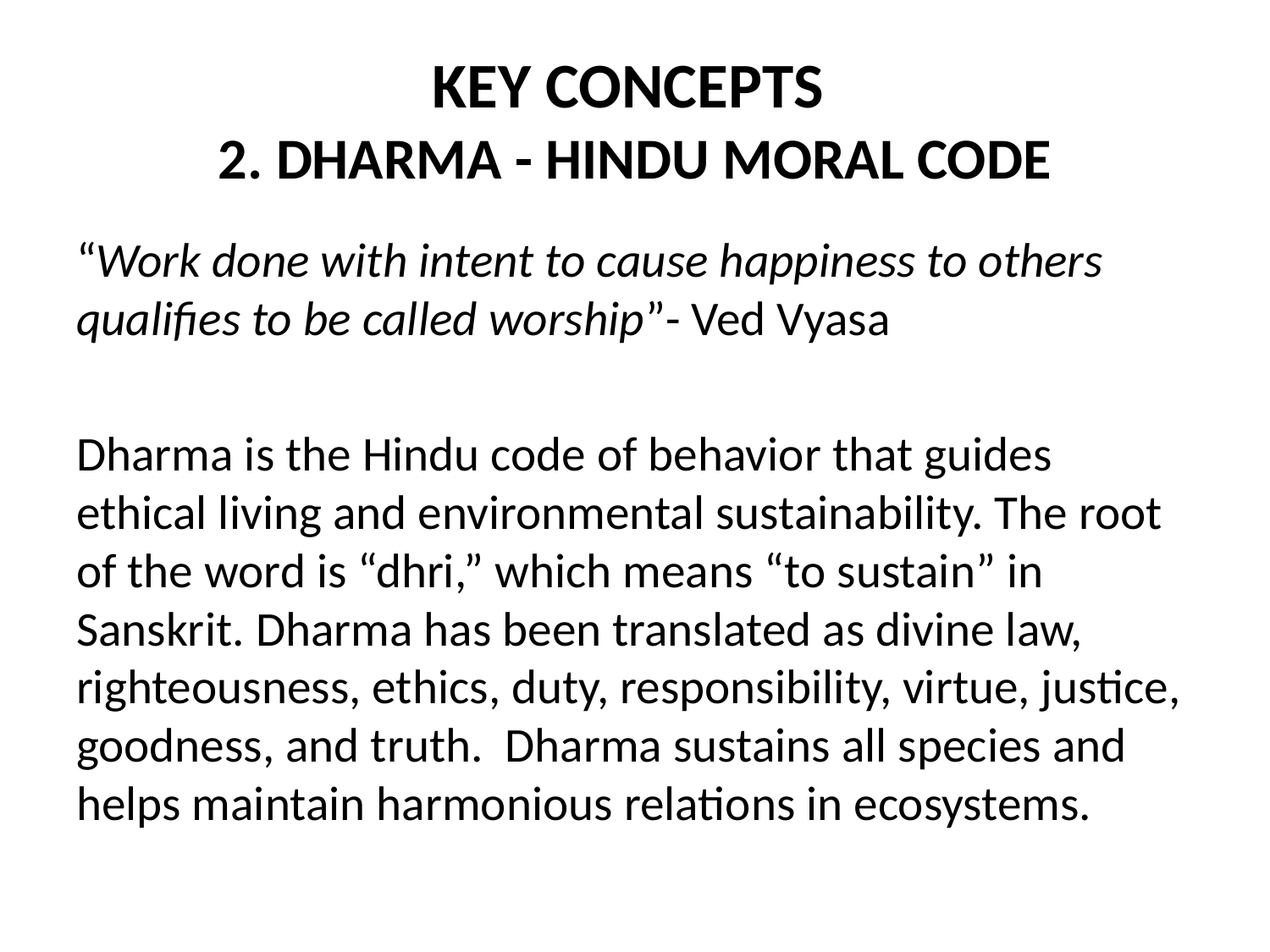

# KEY CONCEPTS 2. DHARMA - HINDU MORAL CODE
“Work done with intent to cause happiness to others qualifies to be called worship”- Ved Vyasa

Dharma is the Hindu code of behavior that guides ethical living and environmental sustainability. The root of the word is “dhri,” which means “to sustain” in Sanskrit. Dharma has been translated as divine law, righteousness, ethics, duty, responsibility, virtue, justice, goodness, and truth.  Dharma sustains all species and helps maintain harmonious relations in ecosystems.